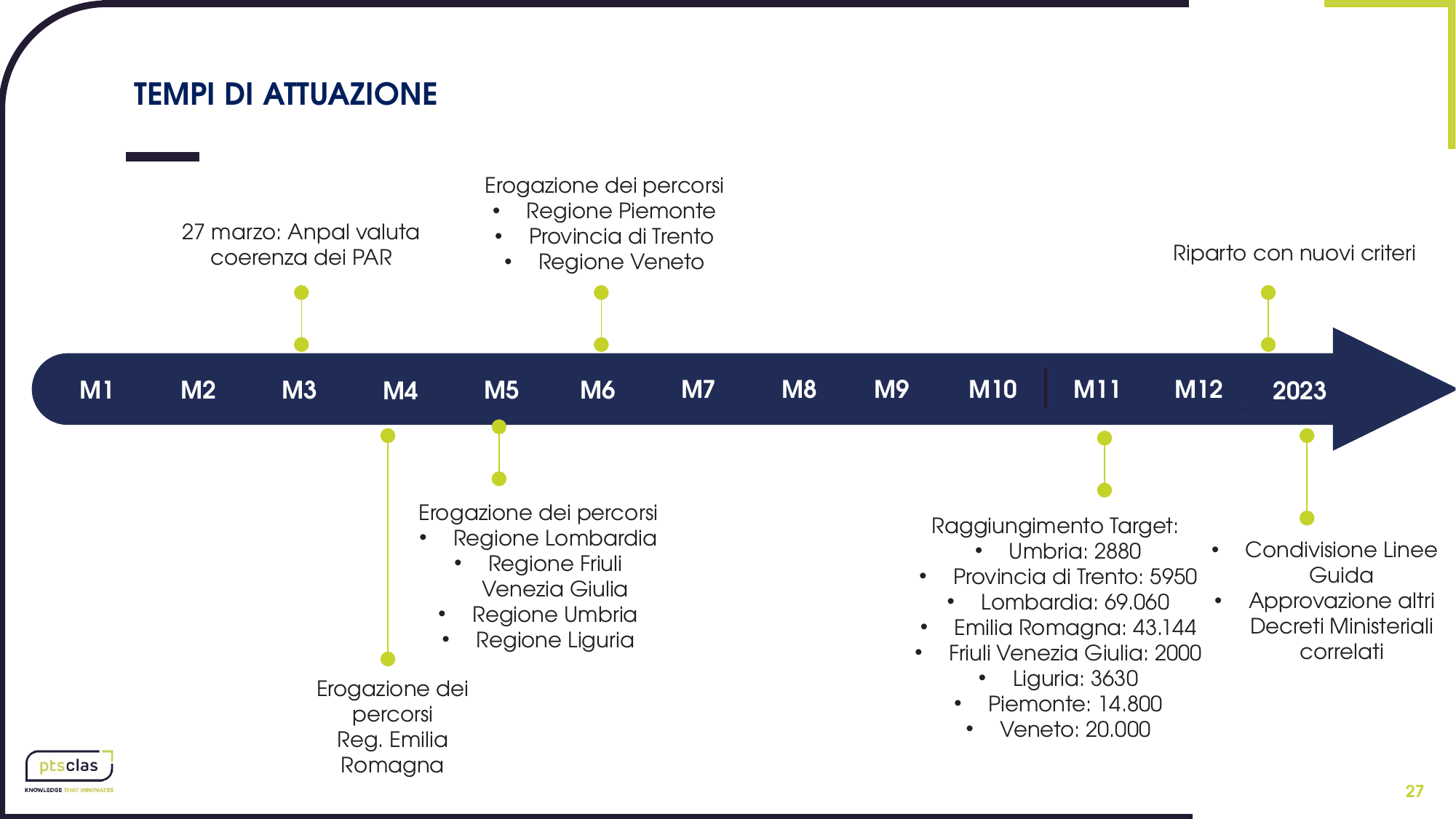

TEMPI DI ATTUAZIONE
Erogazione dei percorsi
Regione Piemonte
Provincia di Trento
Regione Veneto
27 marzo: Anpal valuta coerenza dei PAR
Riparto con nuovi criteri

M11
M12
M7
M8
M9
M10
M11
M12
M6
M1
M2
M3
M5
2023
M4
2023
Erogazione dei percorsi
Regione Lombardia
Regione Friuli Venezia Giulia
Regione Umbria
Regione Liguria
Raggiungimento Target:
Umbria: 2880
Provincia di Trento: 5950
Lombardia: 69.060
Emilia Romagna: 43.144
Friuli Venezia Giulia: 2000
Liguria: 3630
Piemonte: 14.800
Veneto: 20.000
Condivisione Linee Guida
Approvazione altri Decreti Ministeriali correlati
Erogazione dei percorsi
Reg. Emilia Romagna